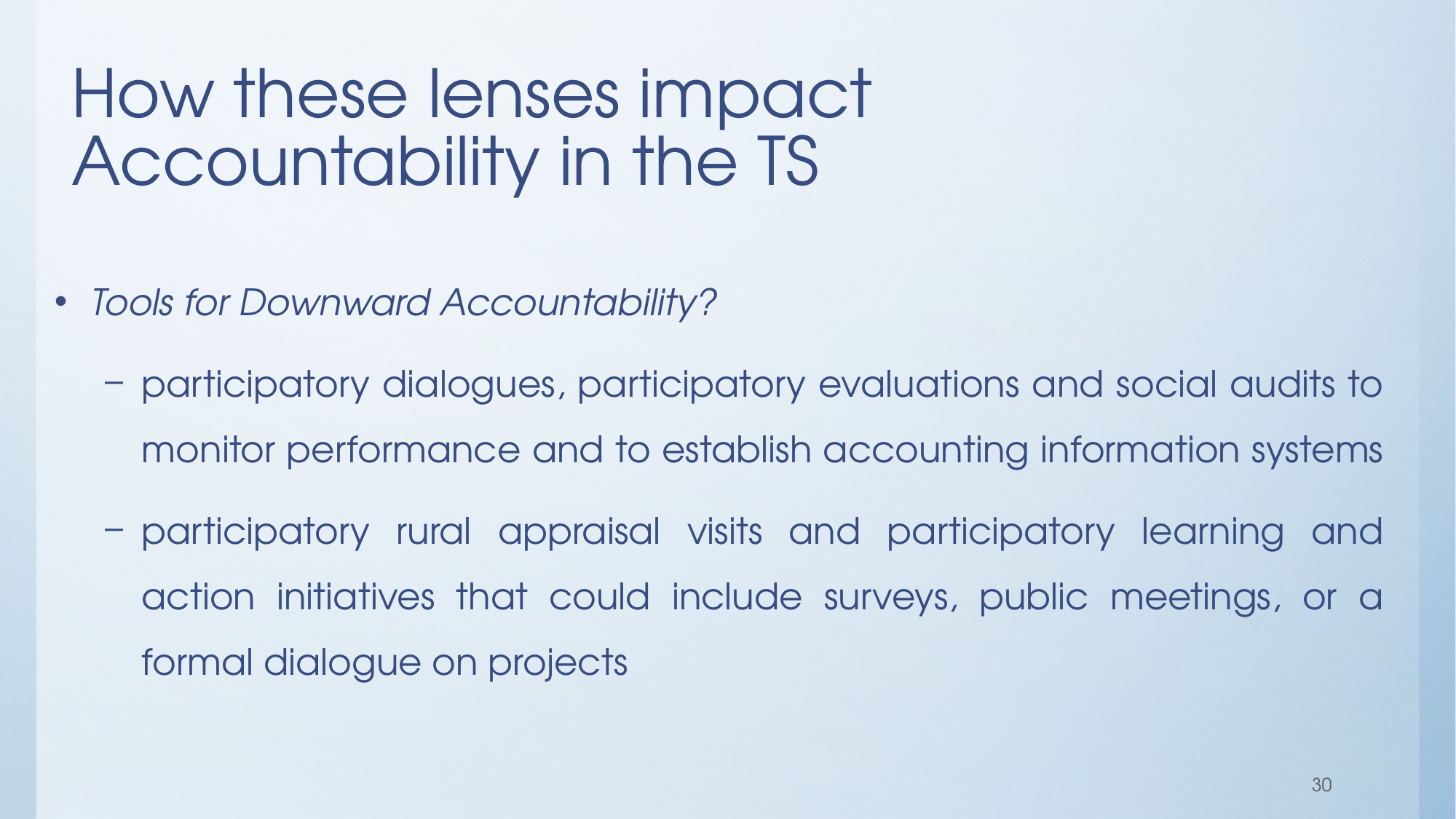

# How these lenses impact Accountability in the TS
Tools for Downward Accountability?
participatory dialogues, participatory evaluations and social audits to monitor performance and to establish accounting information systems
participatory rural appraisal visits and participatory learning and action initiatives that could include surveys, public meetings, or a formal dialogue on projects
30